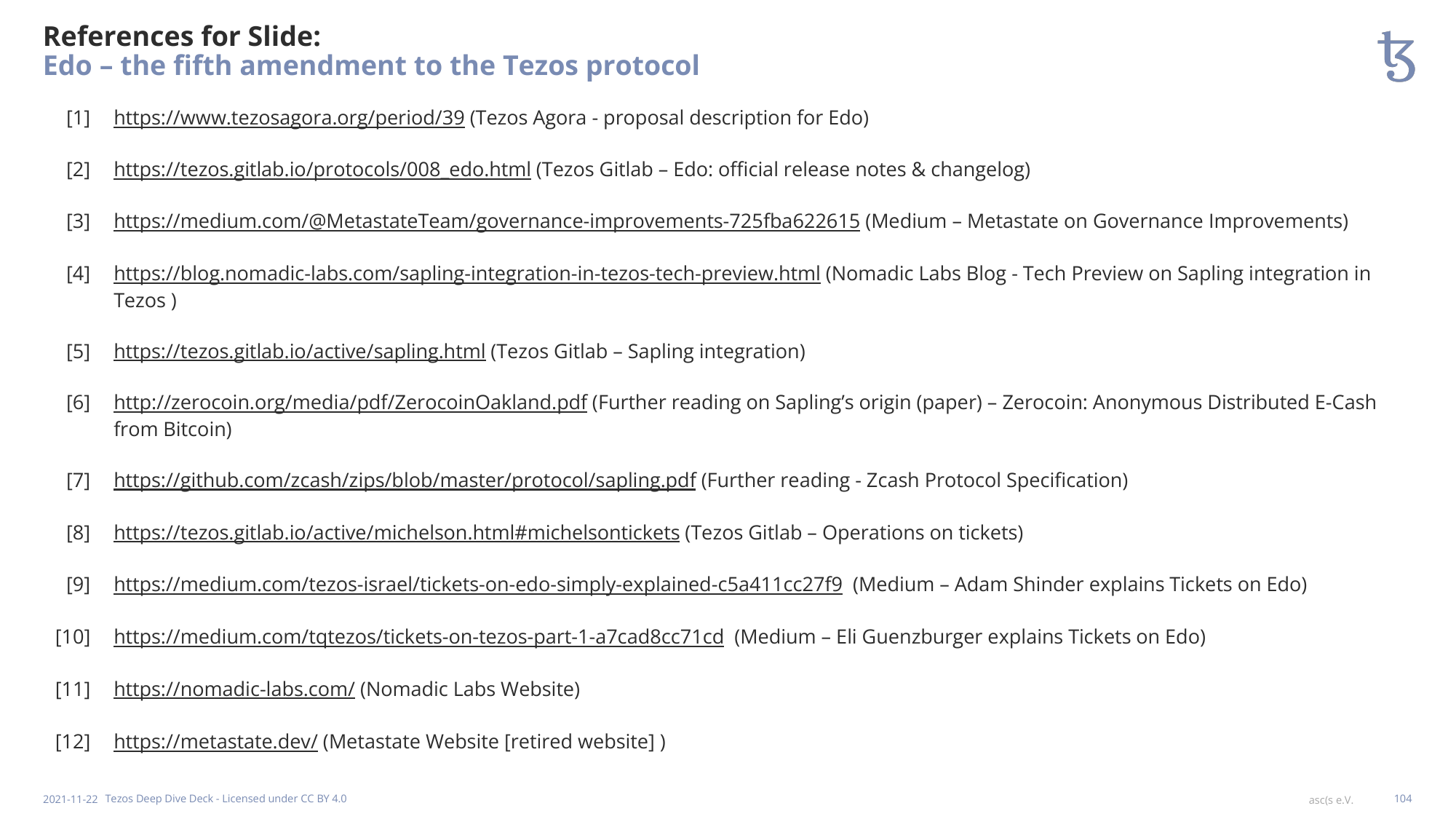

# References for Slide: Edo – the fifth amendment to the Tezos protocol
[1]
https://www.tezosagora.org/period/39 (Tezos Agora - proposal description for Edo)
[2]
https://tezos.gitlab.io/protocols/008_edo.html (Tezos Gitlab – Edo: official release notes & changelog)
[3]
https://medium.com/@MetastateTeam/governance-improvements-725fba622615 (Medium – Metastate on Governance Improvements)
[4]
https://blog.nomadic-labs.com/sapling-integration-in-tezos-tech-preview.html (Nomadic Labs Blog - Tech Preview on Sapling integration in Tezos )
[5]
https://tezos.gitlab.io/active/sapling.html (Tezos Gitlab – Sapling integration)
[6]
http://zerocoin.org/media/pdf/ZerocoinOakland.pdf (Further reading on Sapling’s origin (paper) – Zerocoin: Anonymous Distributed E-Cash from Bitcoin)
[7]
https://github.com/zcash/zips/blob/master/protocol/sapling.pdf (Further reading - Zcash Protocol Specification)
[8]
https://tezos.gitlab.io/active/michelson.html#michelsontickets (Tezos Gitlab – Operations on tickets)
[9]
https://medium.com/tezos-israel/tickets-on-edo-simply-explained-c5a411cc27f9  (Medium – Adam Shinder explains Tickets on Edo)
[10]
https://medium.com/tqtezos/tickets-on-tezos-part-1-a7cad8cc71cd  (Medium – Eli Guenzburger explains Tickets on Edo)
[11]
https://nomadic-labs.com/ (Nomadic Labs Website)
[12]
https://metastate.dev/ (Metastate Website [retired website] )
2021-11-22
Tezos Deep Dive Deck - Licensed under CC BY 4.0
104